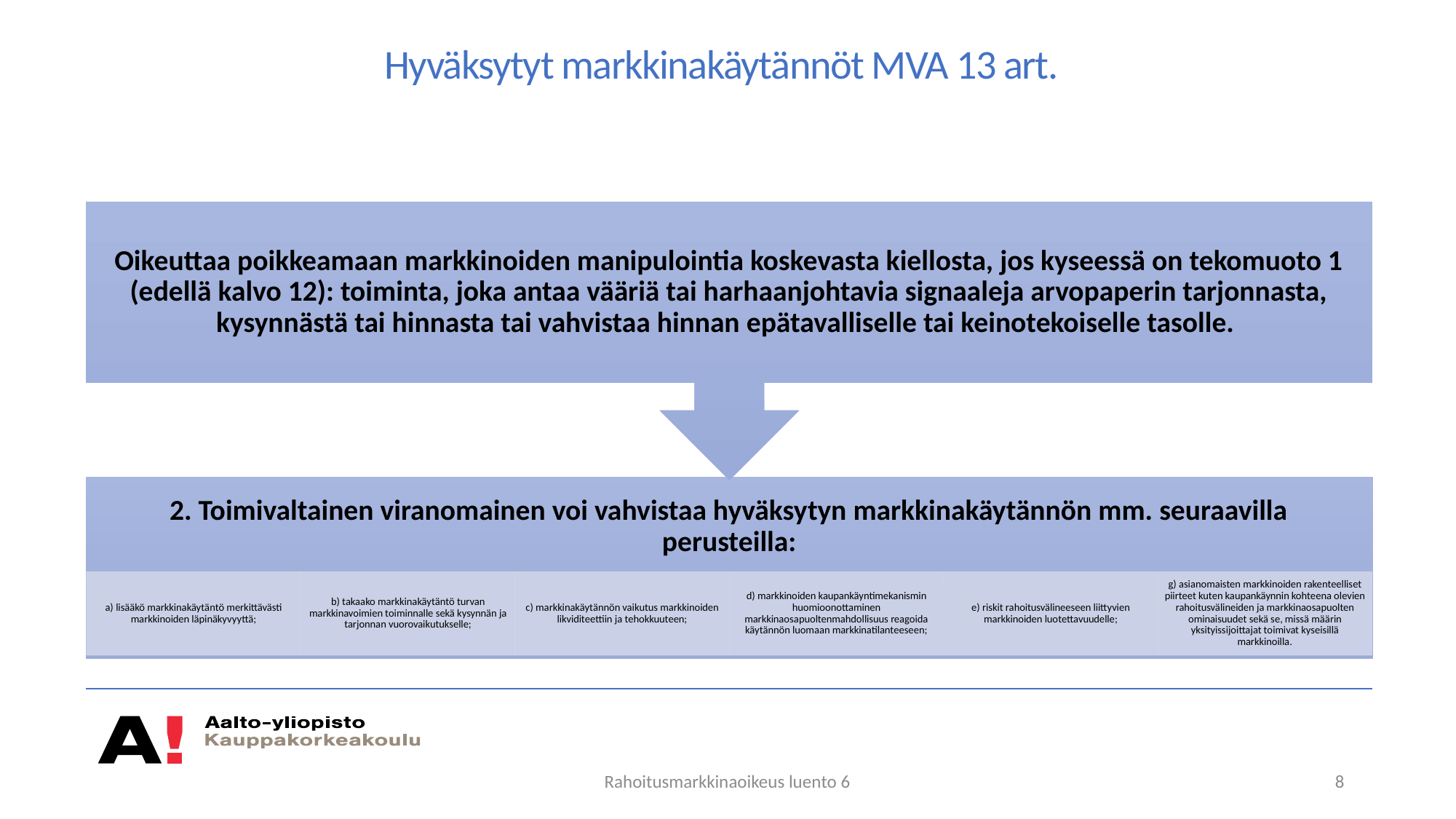

# Hyväksytyt markkinakäytännöt MVA 13 art.
2. Toimivaltainen viranomainen voi vahvistaa hyväksytyn markkinakäytännön mm. seuraavilla perusteilla:
a) lisääkö markkinakäytäntö merkittävästi markkinoiden läpinäkyvyyttä;
b) takaako markkinakäytäntö turvan markkinavoimien toiminnalle sekä kysynnän ja tarjonnan vuorovaikutukselle;
c) markkinakäytännön vaikutus markkinoiden likviditeettiin ja tehokkuuteen;
d) markkinoiden kaupankäyntimekanismin huomioonottaminen markkinaosapuoltenmahdollisuus reagoida käytännön luomaan markkinatilanteeseen;
e) riskit rahoitusvälineeseen liittyvien markkinoiden luotettavuudelle;
g) asianomaisten markkinoiden rakenteelliset piirteet kuten kaupankäynnin kohteena olevien rahoitusvälineiden ja markkinaosapuolten ominaisuudet sekä se, missä määrin yksityissijoittajat toimivat kyseisillä markkinoilla.
Oikeuttaa poikkeamaan markkinoiden manipulointia koskevasta kiellosta, jos kyseessä on tekomuoto 1 (edellä kalvo 12): toiminta, joka antaa vääriä tai harhaanjohtavia signaaleja arvopaperin tarjonnasta, kysynnästä tai hinnasta tai vahvistaa hinnan epätavalliselle tai keinotekoiselle tasolle.
Rahoitusmarkkinaoikeus luento 6
8